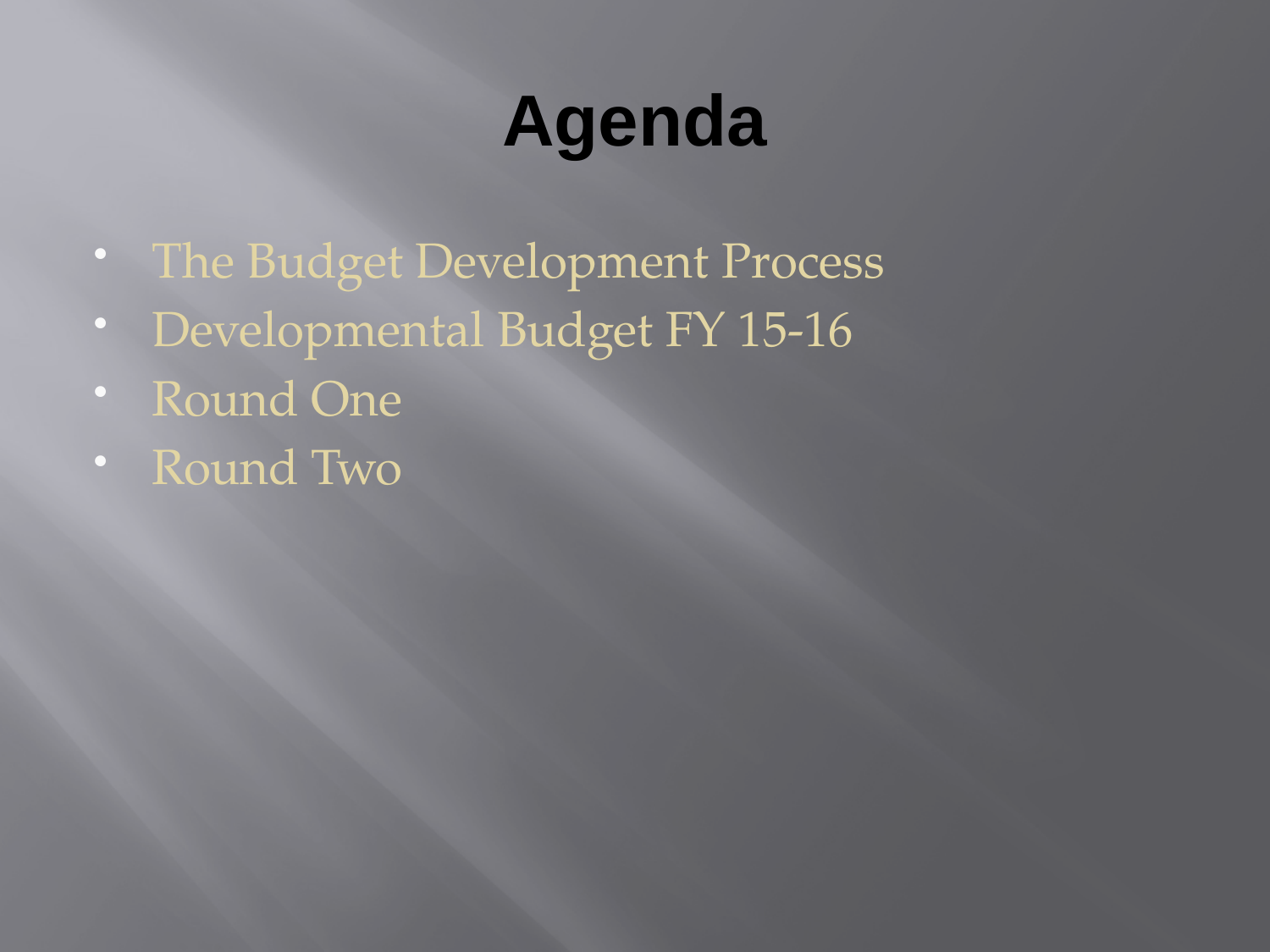

# Agenda
The Budget Development Process
Developmental Budget FY 15-16
Round One
Round Two